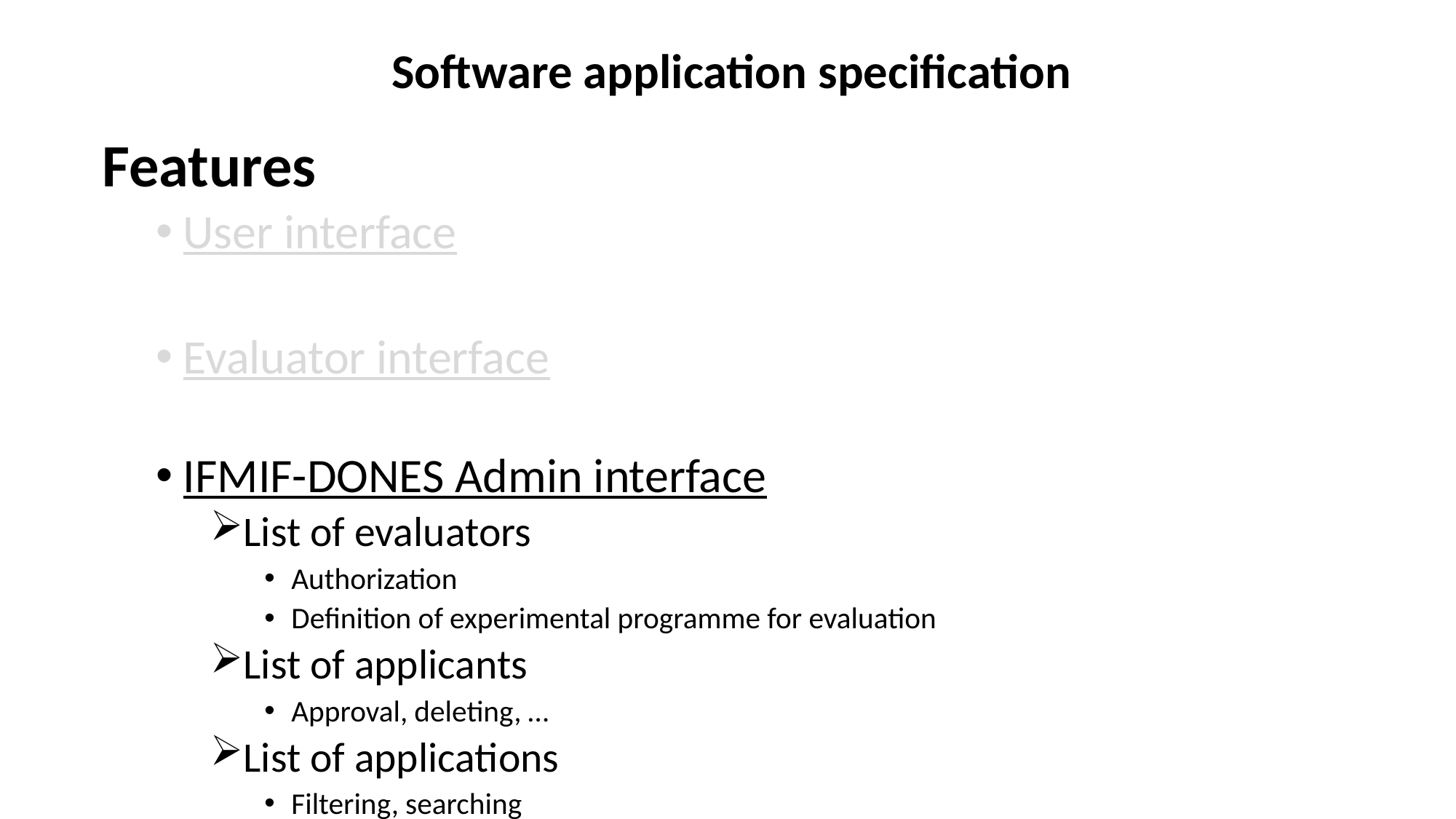

Software application specification
Features
User interface

Evaluator interface

IFMIF-DONES Admin interface
List of evaluators
Authorization
Definition of experimental programme for evaluation
List of applicants
Approval, deleting, …
List of applications
Filtering, searching
Sort by evaluation results